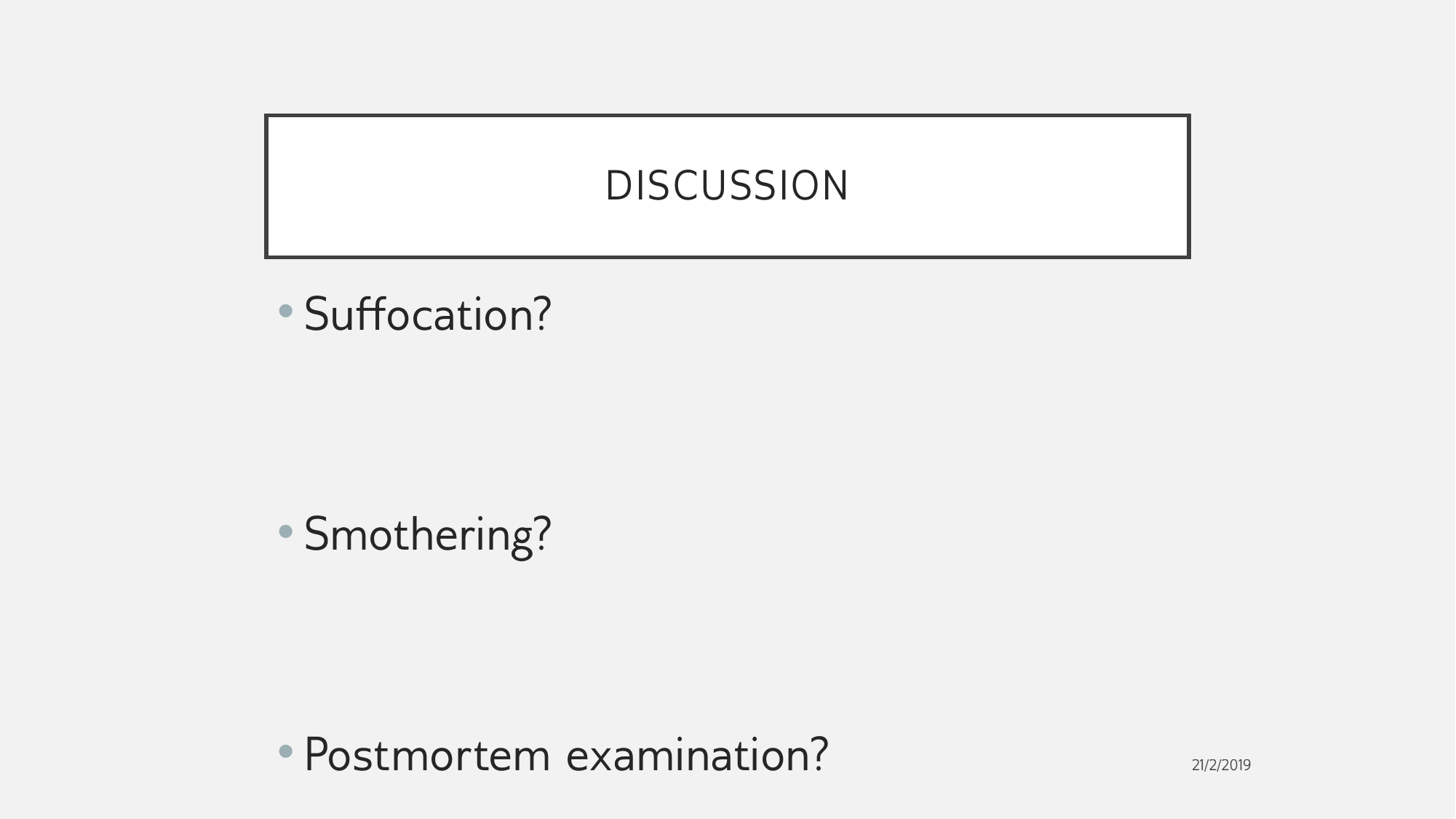

# Discussion
Suffocation?

Smothering?

Postmortem examination?

21/2/2019